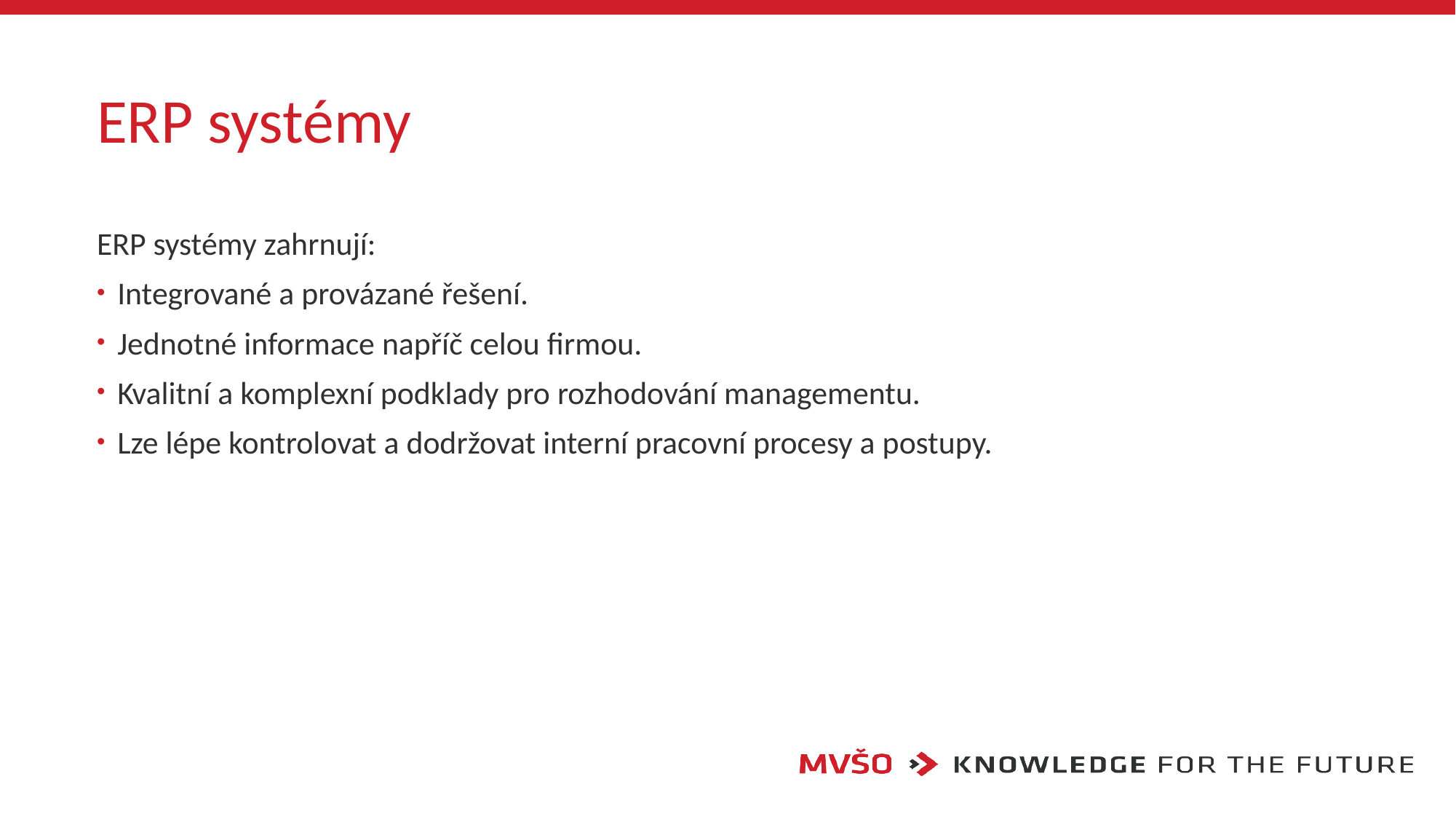

# ERP systémy
ERP systémy zahrnují:
Integrované a provázané řešení.
Jednotné informace napříč celou firmou.
Kvalitní a komplexní podklady pro rozhodování managementu.
Lze lépe kontrolovat a dodržovat interní pracovní procesy a postupy.